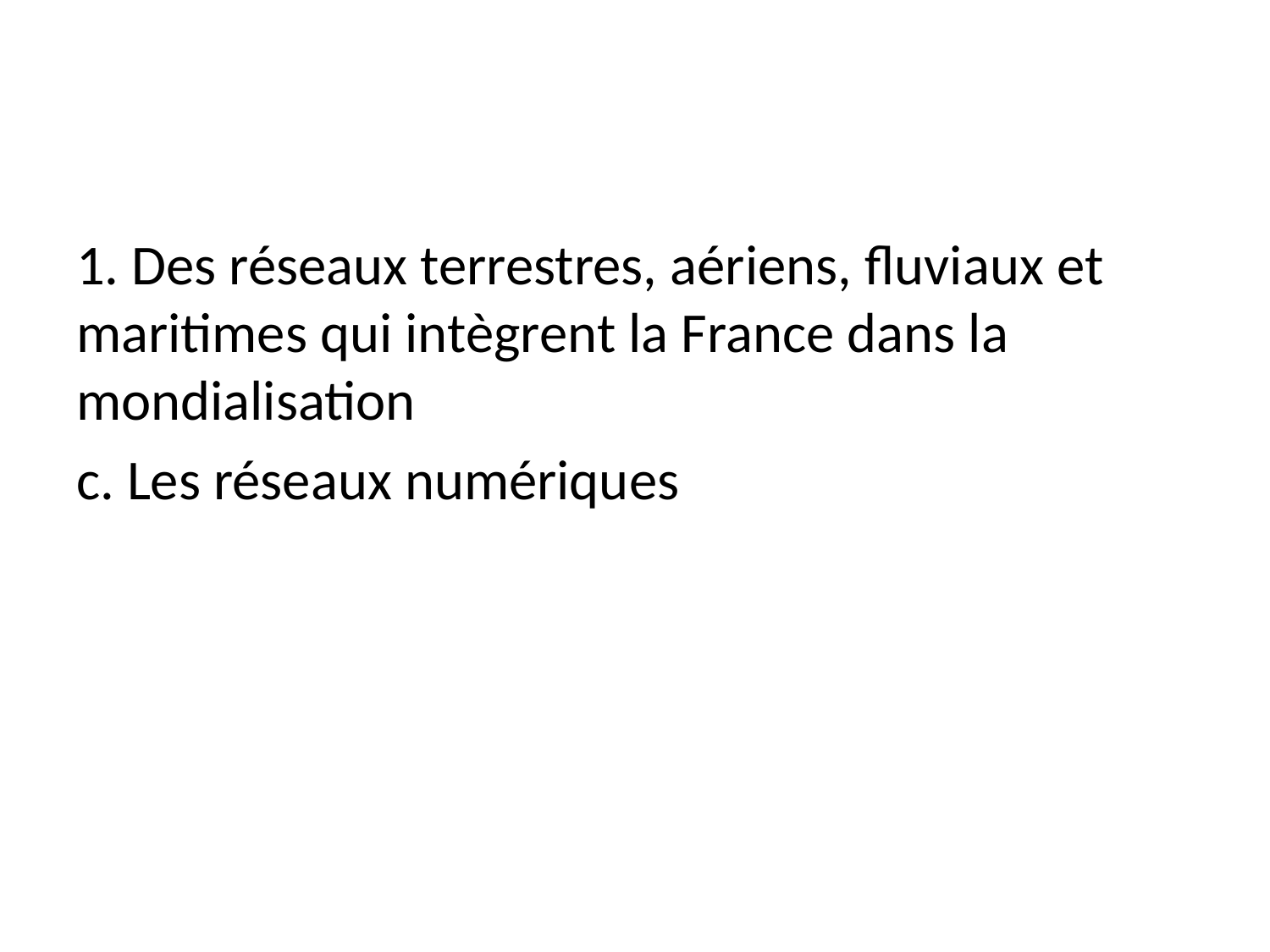

1. Des réseaux terrestres, aériens, fluviaux et maritimes qui intègrent la France dans la mondialisation
c. Les réseaux numériques